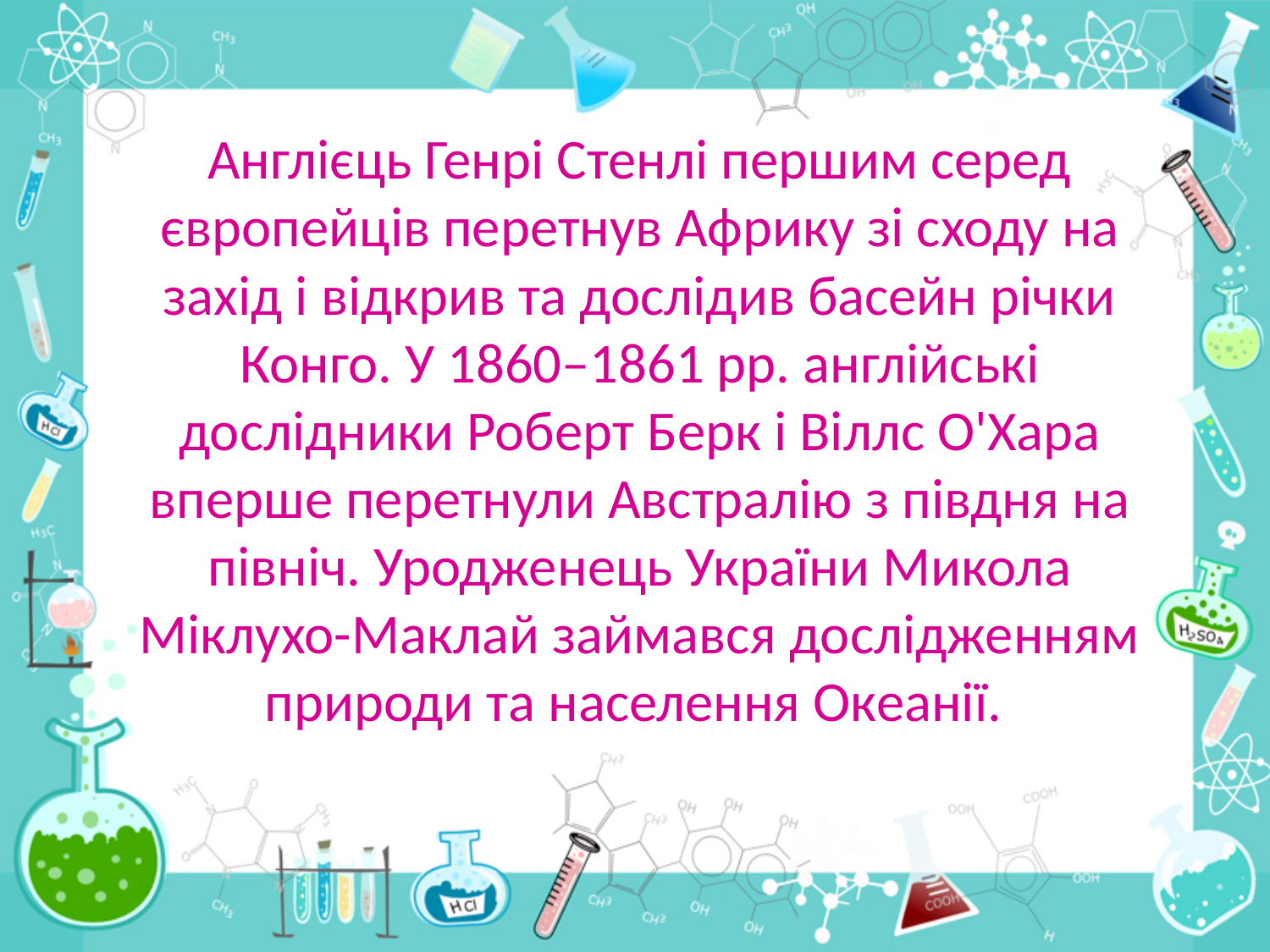

# Англієць Генрі Стенлі першим серед європейців перетнув Африку зі сходу на захід і відкрив та дослідив басейн річки Конго. У 1860–1861 рр. англійські дослідники Роберт Берк і Віллс О'Хара вперше перетнули Австралію з півдня на північ. Уродженець України Микола Міклухо-Маклай займався дослідженням природи та населення Океанії.